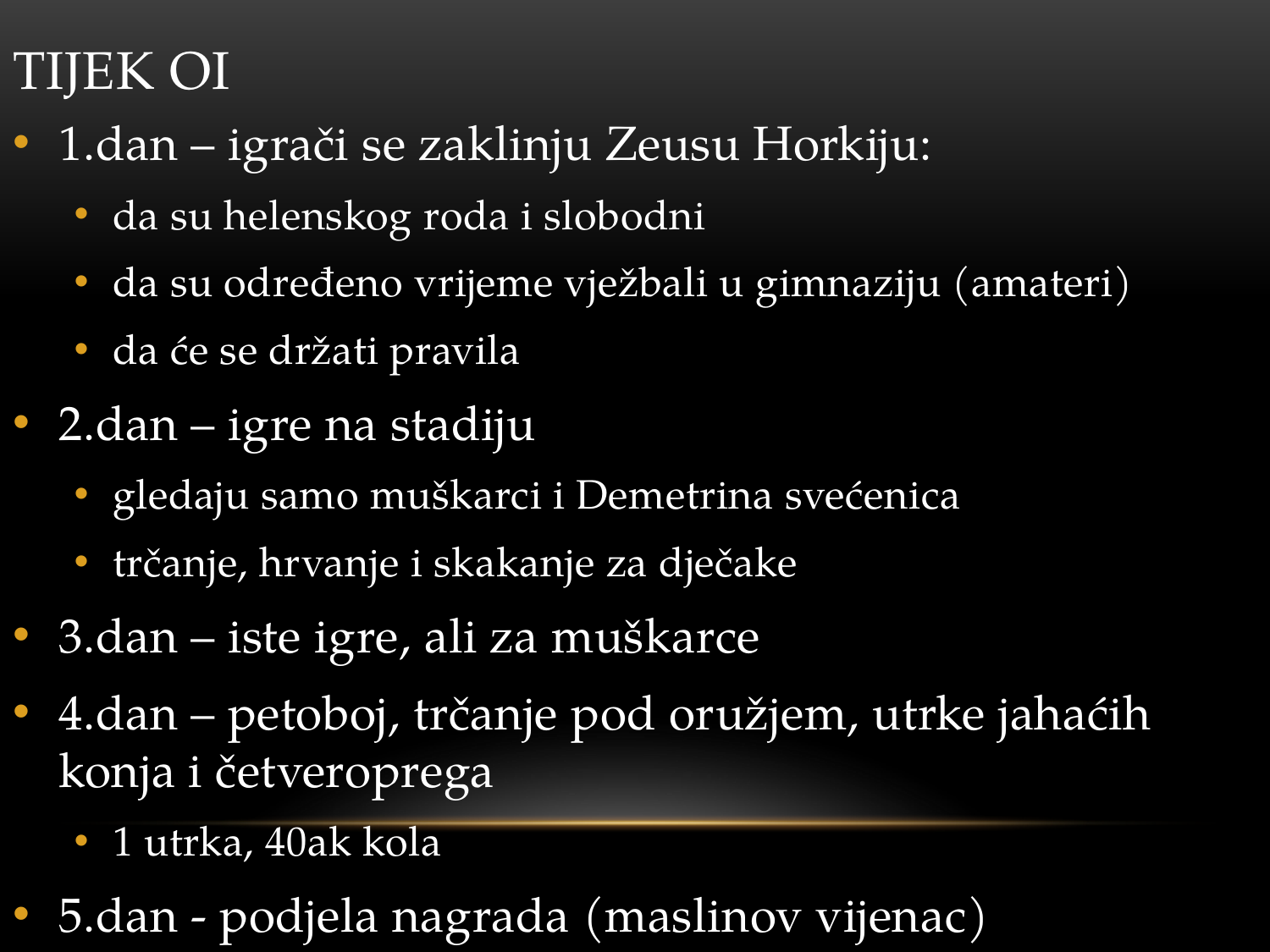

# Tijek OI
1.dan – igrači se zaklinju Zeusu Horkiju:
da su helenskog roda i slobodni
da su određeno vrijeme vježbali u gimnaziju (amateri)
da će se držati pravila
2.dan – igre na stadiju
gledaju samo muškarci i Demetrina svećenica
trčanje, hrvanje i skakanje za dječake
3.dan – iste igre, ali za muškarce
4.dan – petoboj, trčanje pod oružjem, utrke jahaćih konja i četveroprega
1 utrka, 40ak kola
5.dan - podjela nagrada (maslinov vijenac)